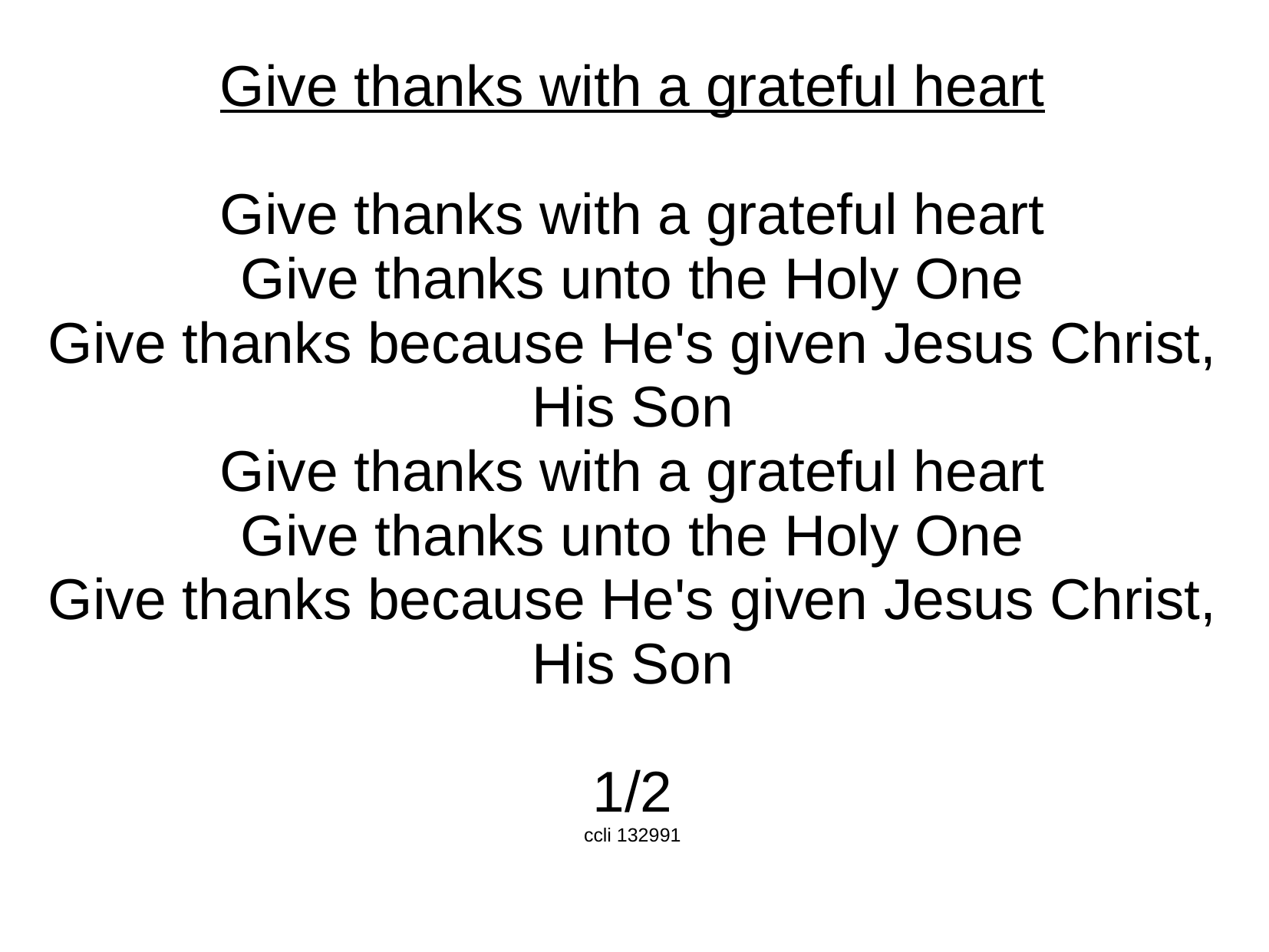

Give thanks with a grateful heart

Give thanks with a grateful heart
Give thanks unto the Holy One
Give thanks because He's given Jesus Christ, His Son
Give thanks with a grateful heart
Give thanks unto the Holy One
Give thanks because He's given Jesus Christ, His Son

1/2
ccli 132991